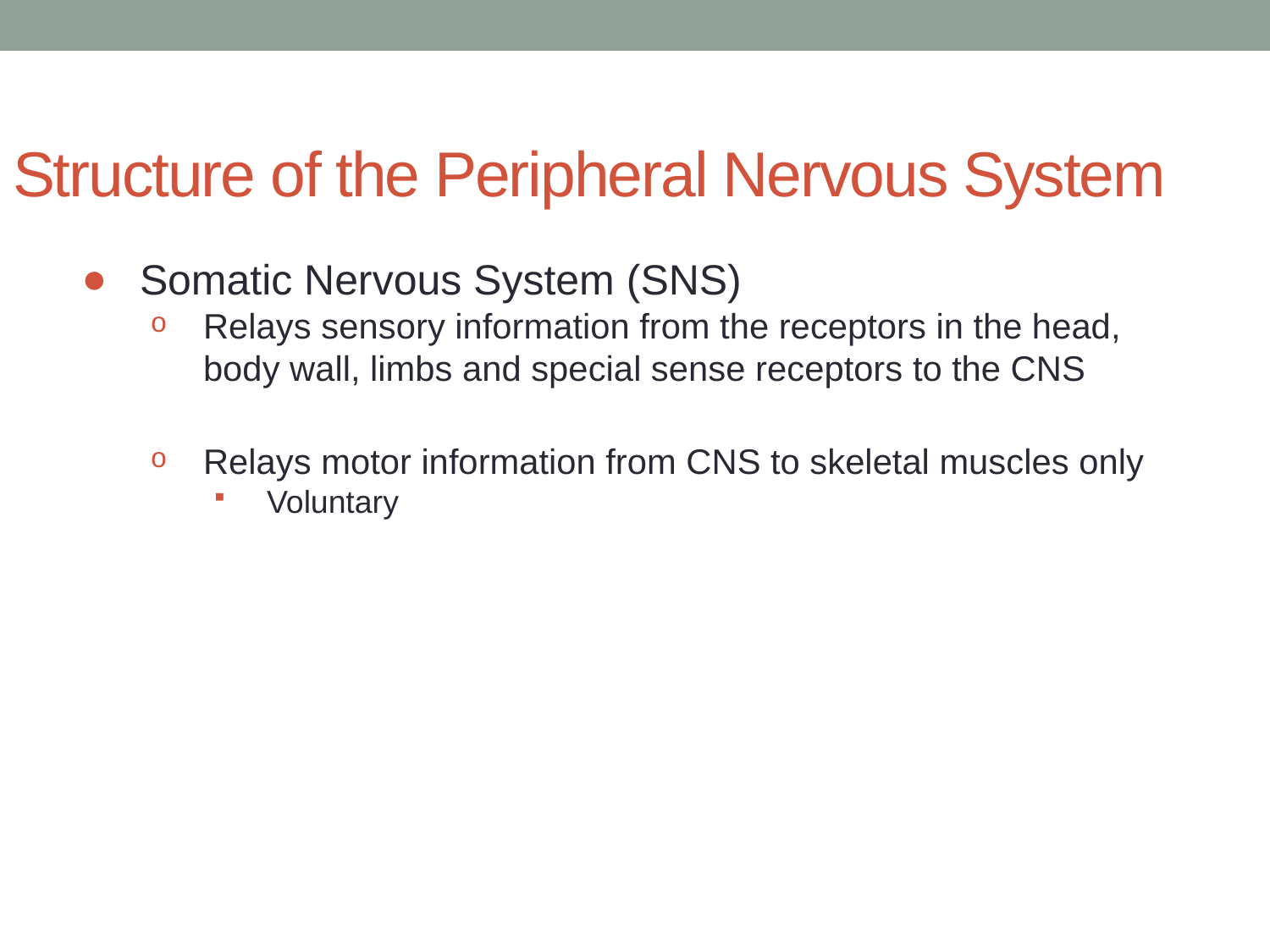

# Structure of the Peripheral Nervous System
Somatic Nervous System (SNS)
Relays sensory information from the receptors in the head, body wall, limbs and special sense receptors to the CNS

Relays motor information from CNS to skeletal muscles only
Voluntary